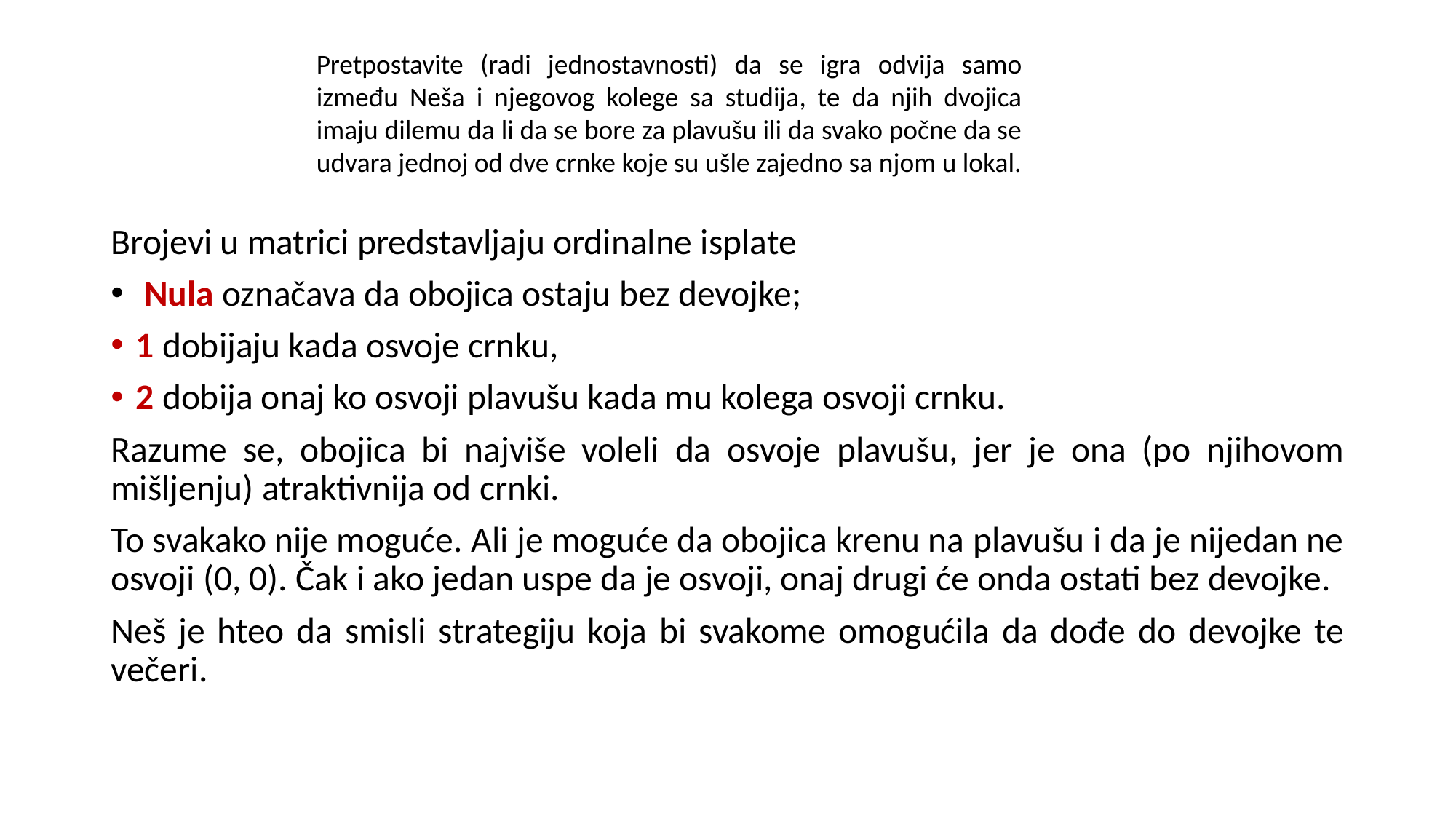

Pretpostavite (radi jednostavnosti) da se igra odvija samo između Neša i njegovog kolege sa studija, te da njih dvojica imaju dilemu da li da se bore za plavušu ili da svako počne da se udvara jednoj od dve crnke koje su ušle zajedno sa njom u lokal.
Brojevi u matrici predstavljaju ordinalne isplate
 Nula označava da obojica ostaju bez devojke;
1 dobijaju kada osvoje crnku,
2 dobija onaj ko osvoji plavušu kada mu kolega osvoji crnku.
Razume se, obojica bi najviše voleli da osvoje plavušu, jer je ona (po njihovom mišljenju) atraktivnija od crnki.
To svakako nije moguće. Ali je moguće da obojica krenu na plavušu i da je nijedan ne osvoji (0, 0). Čak i ako jedan uspe da je osvoji, onaj drugi će onda ostati bez devojke.
Neš je hteo da smisli strategiju koja bi svakome omogućila da dođe do devojke te večeri.